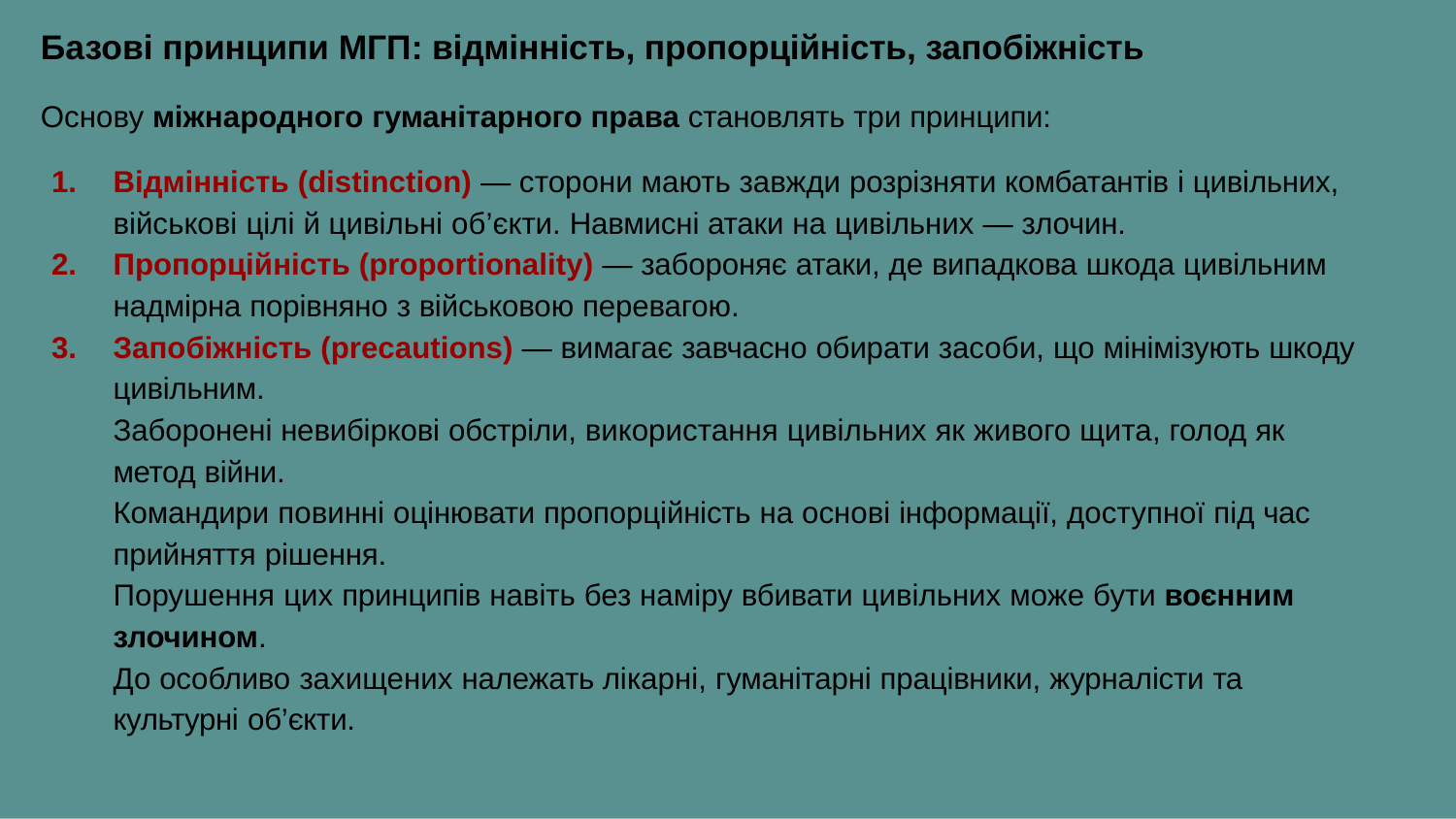

# Базові принципи МГП: відмінність, пропорційність, запобіжність
Основу міжнародного гуманітарного права становлять три принципи:
Відмінність (distinction) — сторони мають завжди розрізняти комбатантів і цивільних, військові цілі й цивільні об’єкти. Навмисні атаки на цивільних — злочин.
Пропорційність (proportionality) — забороняє атаки, де випадкова шкода цивільним надмірна порівняно з військовою перевагою.
Запобіжність (precautions) — вимагає завчасно обирати засоби, що мінімізують шкоду цивільним.
Заборонені невибіркові обстріли, використання цивільних як живого щита, голод як метод війни.
Командири повинні оцінювати пропорційність на основі інформації, доступної під час прийняття рішення.
Порушення цих принципів навіть без наміру вбивати цивільних може бути воєнним злочином.
До особливо захищених належать лікарні, гуманітарні працівники, журналісти та культурні об’єкти.